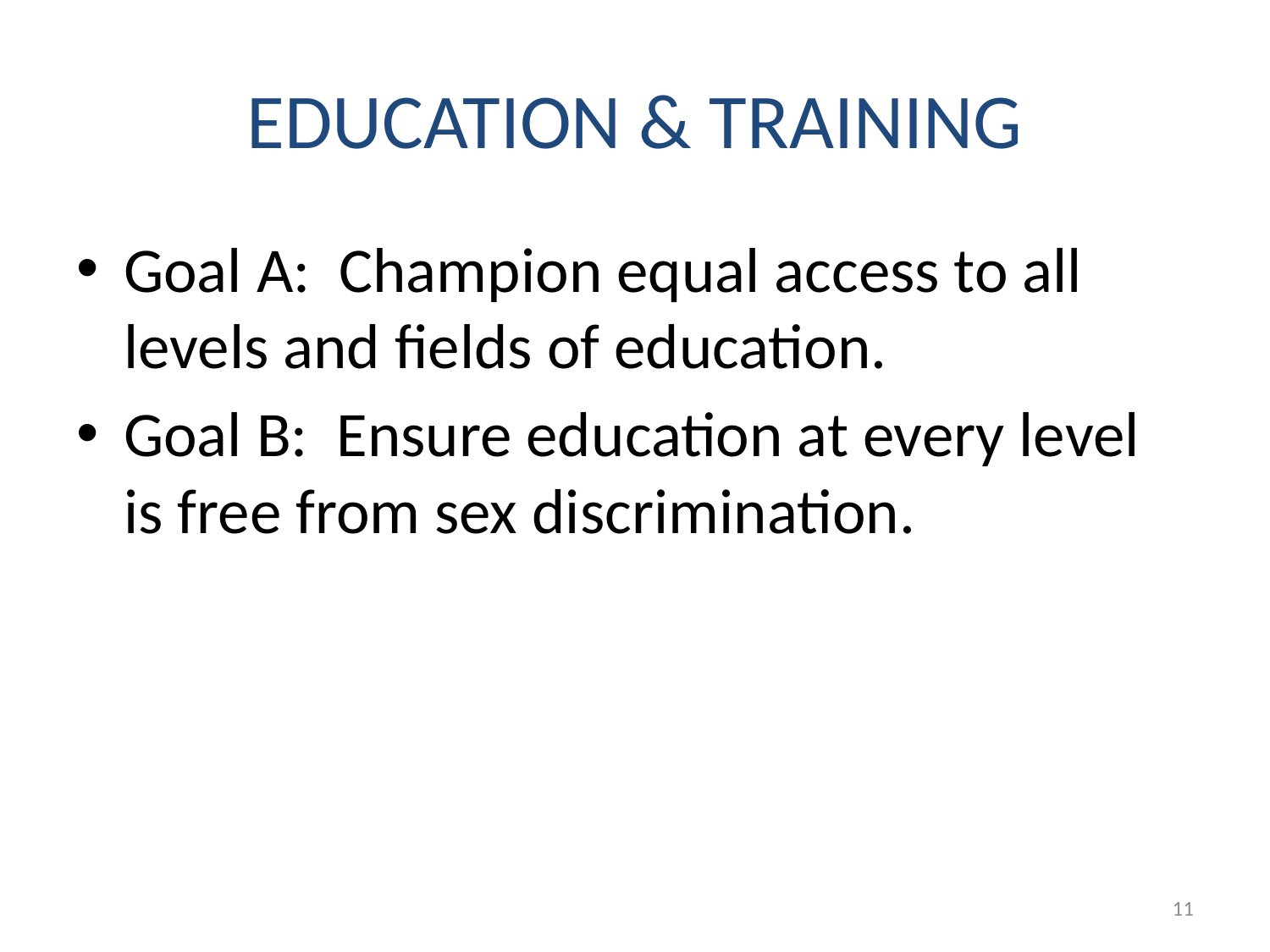

# EDUCATION & TRAINING
Goal A:  Champion equal access to all levels and fields of education.
Goal B:  Ensure education at every level is free from sex discrimination.
11